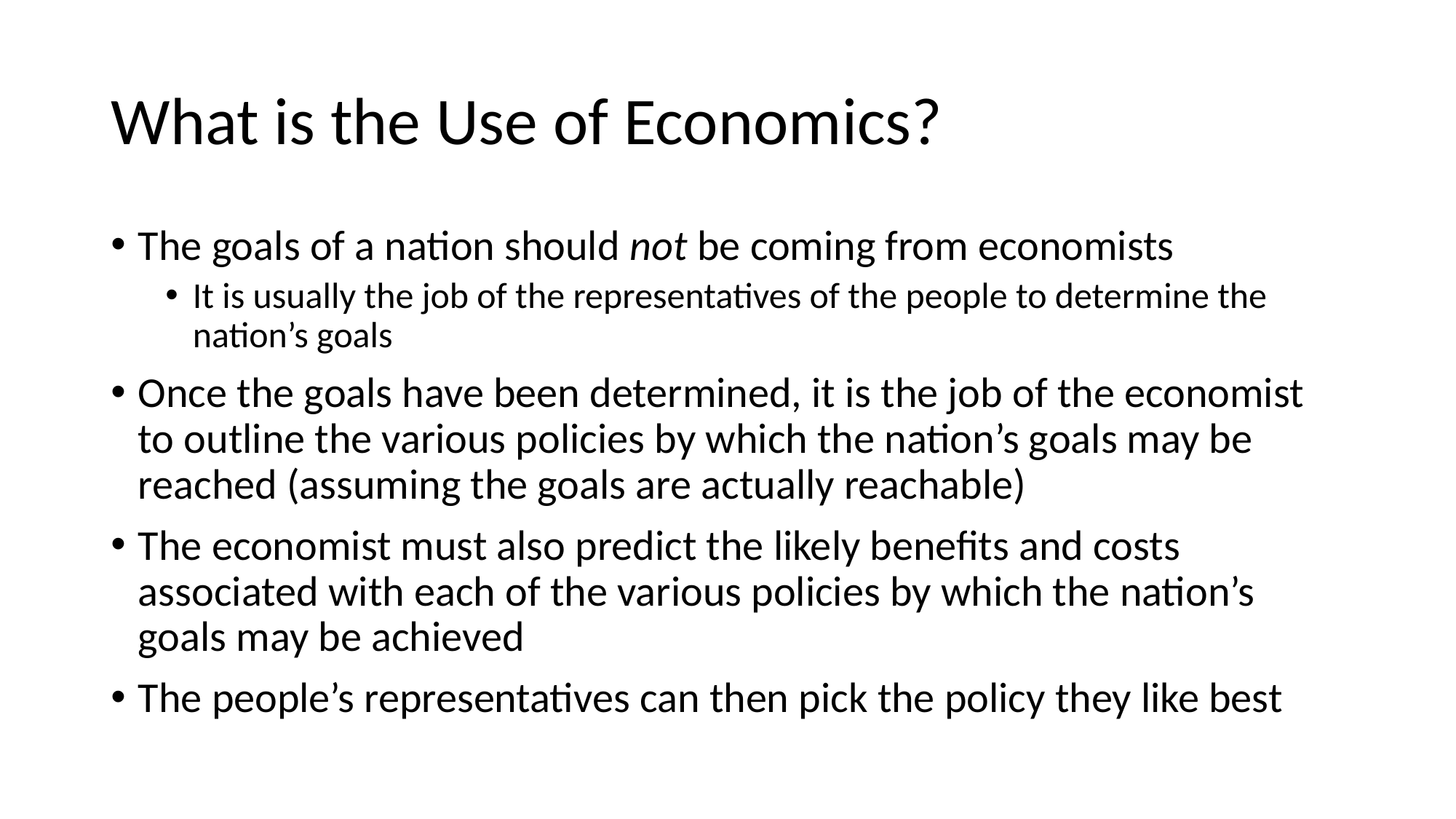

# What is the Use of Economics?
The goals of a nation should not be coming from economists
It is usually the job of the representatives of the people to determine the nation’s goals
Once the goals have been determined, it is the job of the economist to outline the various policies by which the nation’s goals may be reached (assuming the goals are actually reachable)
The economist must also predict the likely benefits and costs associated with each of the various policies by which the nation’s goals may be achieved
The people’s representatives can then pick the policy they like best